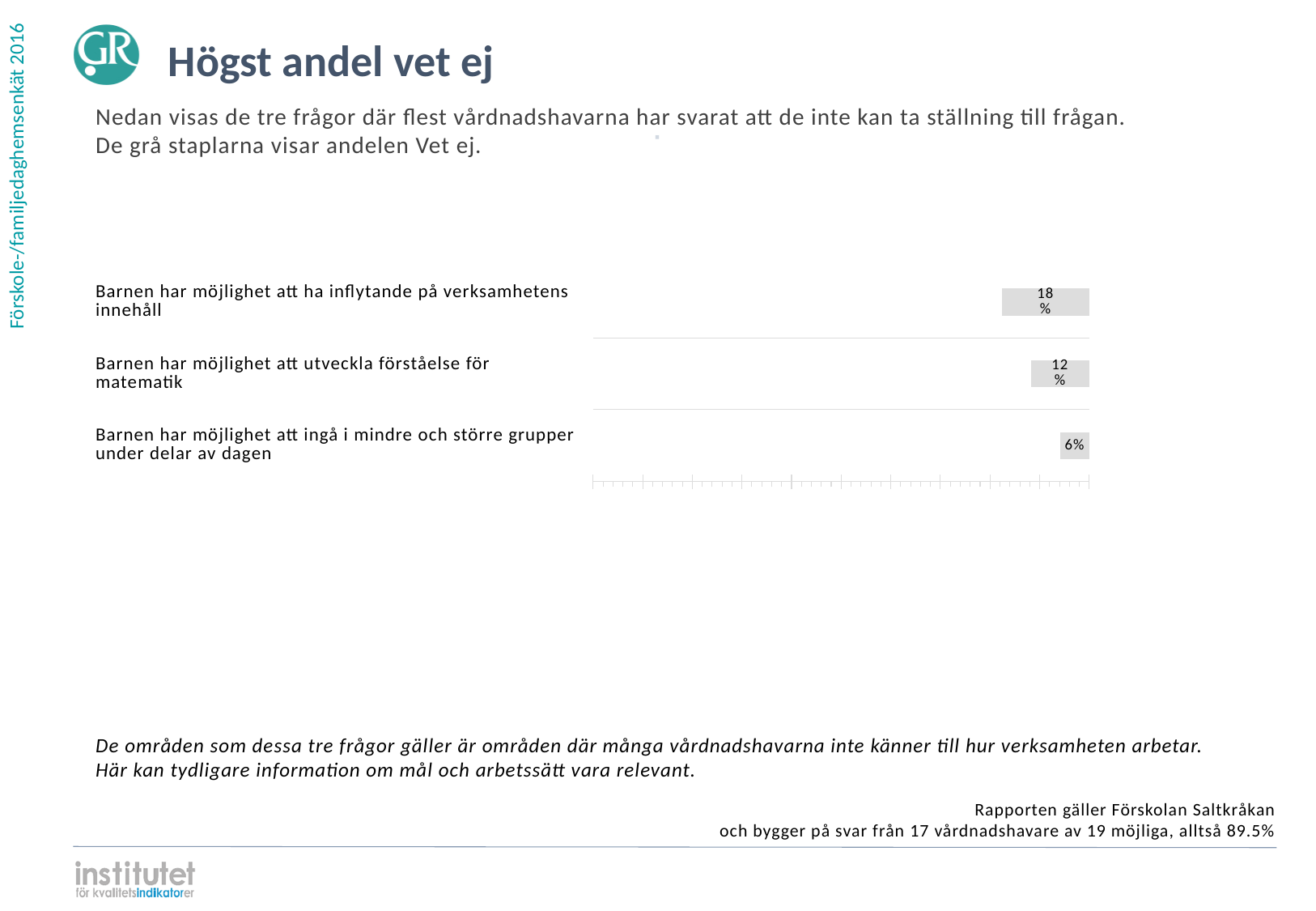

Högst andel vet ej
Nedan visas de tre frågor där flest vårdnadshavarna har svarat att de inte kan ta ställning till frågan.
De grå staplarna visar andelen Vet ej.
⋅
|  |  |  |
| --- | --- | --- |
|  |  |  |
|  |  |  |
|  |  |  |
Barnen har möjlighet att ha inflytande på verksamhetens innehåll

### Chart

| Category |  |  |  |  |
|---|---|---|---|---|
| Barnen har möjlighet att ha inflytande på verksamhetens innehåll | 0.470588 | 0.352941 | 0.0 | 0.176471 |
Barnen har möjlighet att utveckla förståelse för matematik

### Chart

| Category |  |  |  |  |
|---|---|---|---|---|
| Barnen har möjlighet att utveckla förståelse för matematik | 0.647059 | 0.235294 | 0.0 | 0.117647 |
Barnen har möjlighet att ingå i mindre och större grupper under delar av dagen

### Chart

| Category |  |  |  |  |
|---|---|---|---|---|
| Barnen har möjlighet att ingå i mindre och större grupper under delar av dagen | 0.823529 | 0.117647 | 0.0 | 0.058824 |
De områden som dessa tre frågor gäller är områden där många vårdnadshavarna inte känner till hur verksamheten arbetar. Här kan tydligare information om mål och arbetssätt vara relevant.
Rapporten gäller Förskolan Saltkråkan
och bygger på svar från 17 vårdnadshavare av 19 möjliga, alltså 89.5%